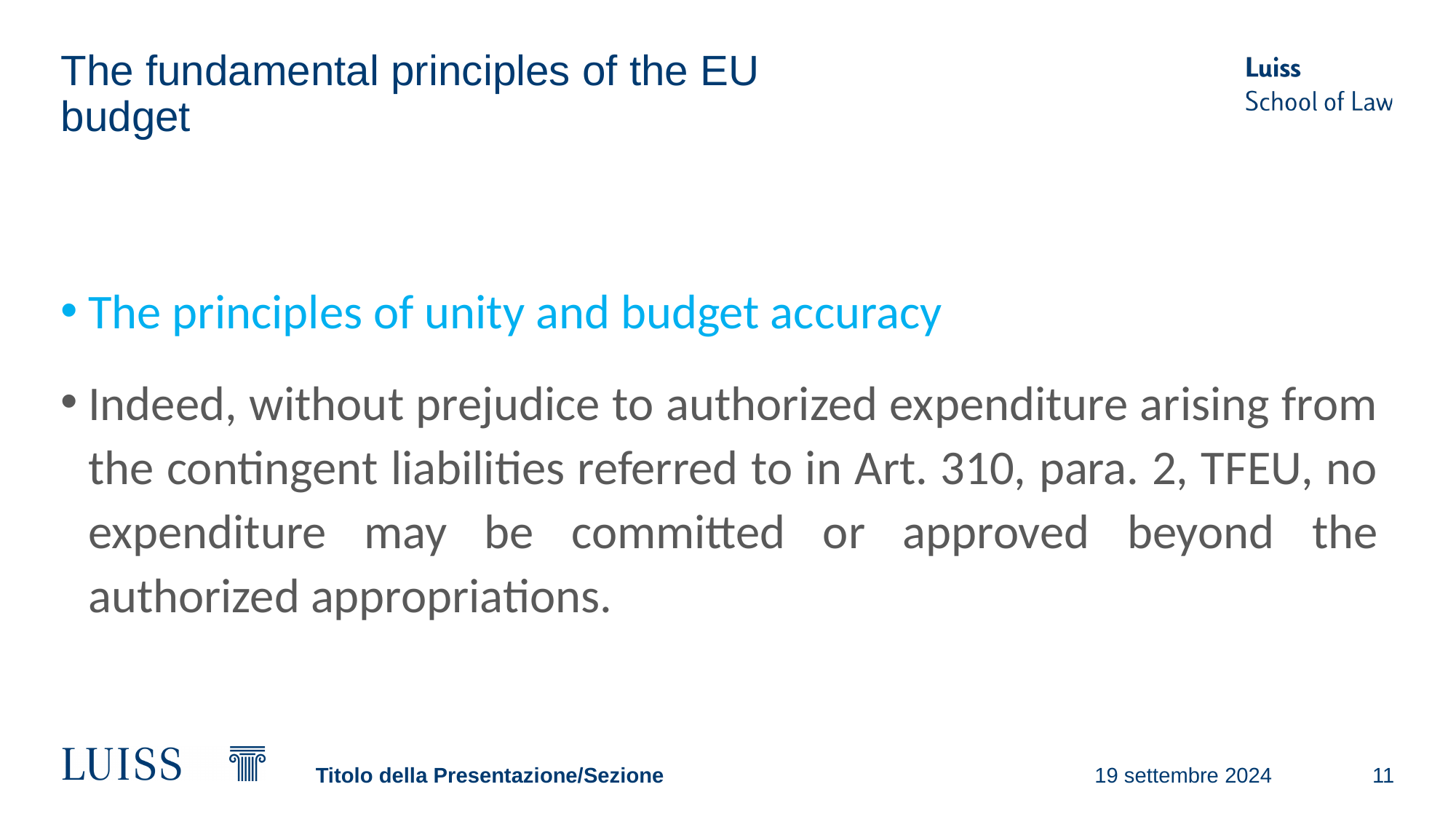

# The fundamental principles of the EU budget

The principles of unity and budget accuracy
Indeed, without prejudice to authorized expenditure arising from the contingent liabilities referred to in Art. 310, para. 2, TFEU, no expenditure may be committed or approved beyond the authorized appropriations.

Titolo della Presentazione/Sezione
19 settembre 2024
11